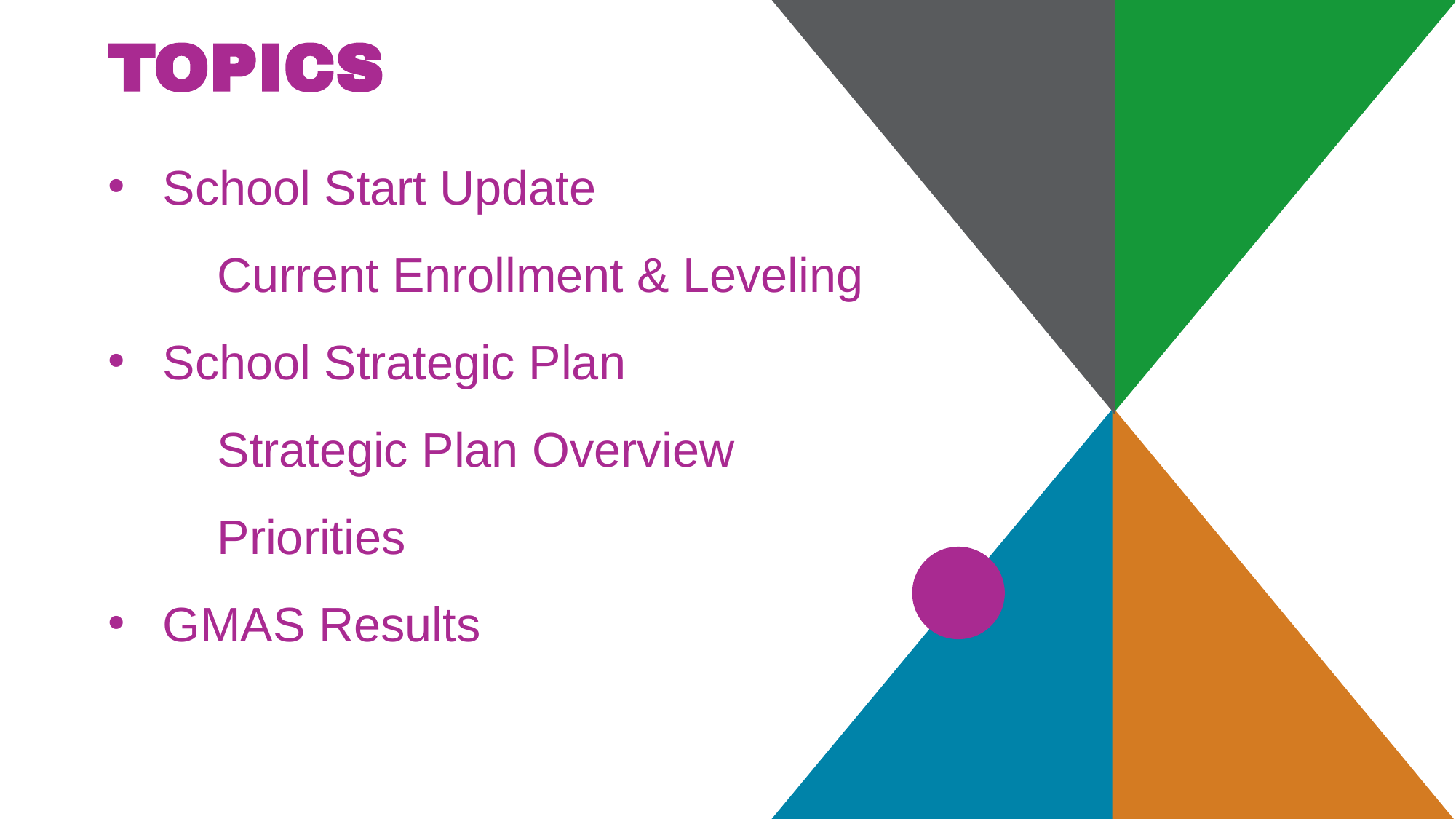

# TOPICS
School Start Update
	Current Enrollment & Leveling
School Strategic Plan
	Strategic Plan Overview
	Priorities
GMAS Results